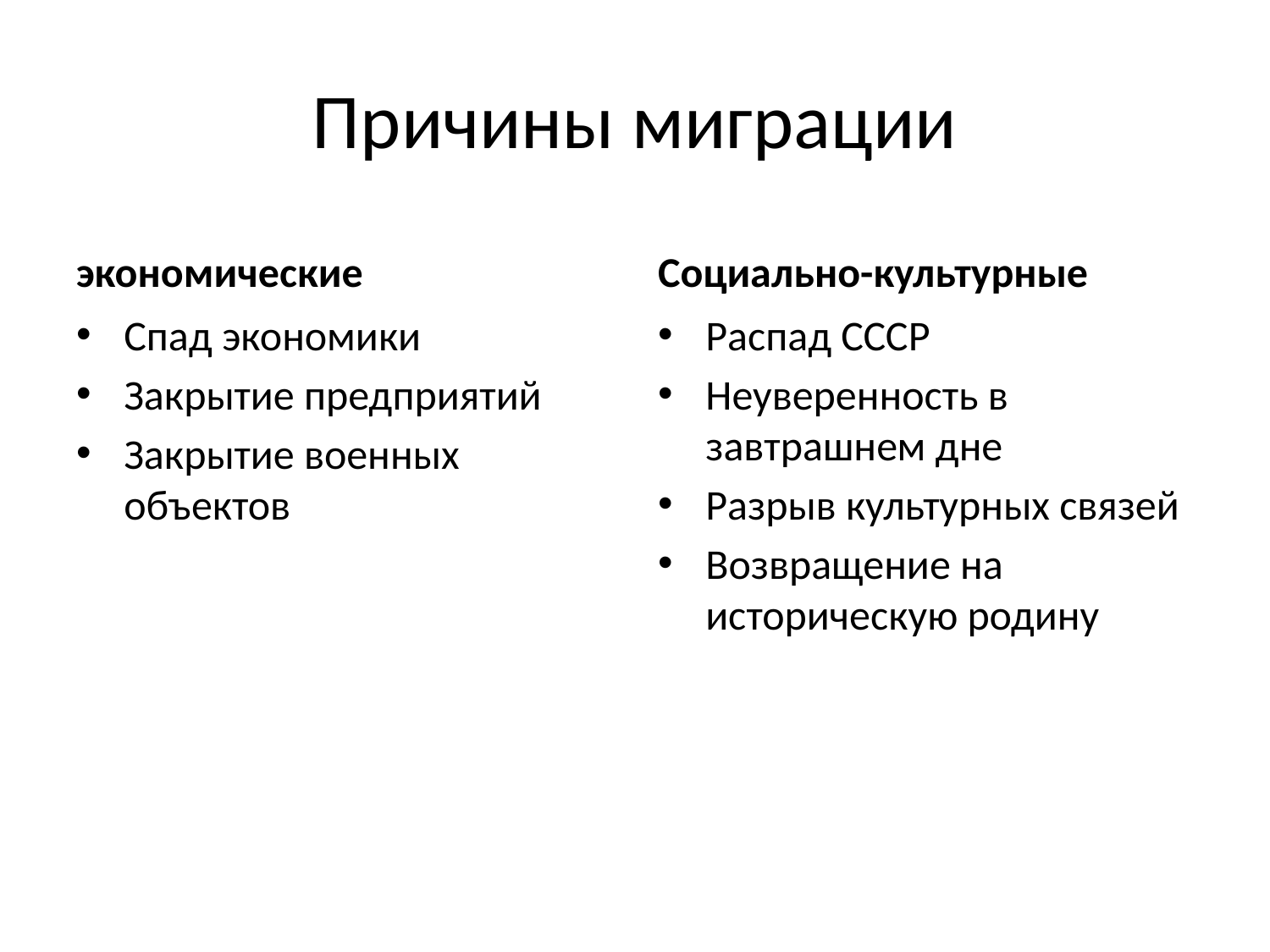

# Причины миграции
экономические
Социально-культурные
Спад экономики
Закрытие предприятий
Закрытие военных объектов

Распад СССР
Неуверенность в завтрашнем дне
Разрыв культурных связей
Возвращение на историческую родину